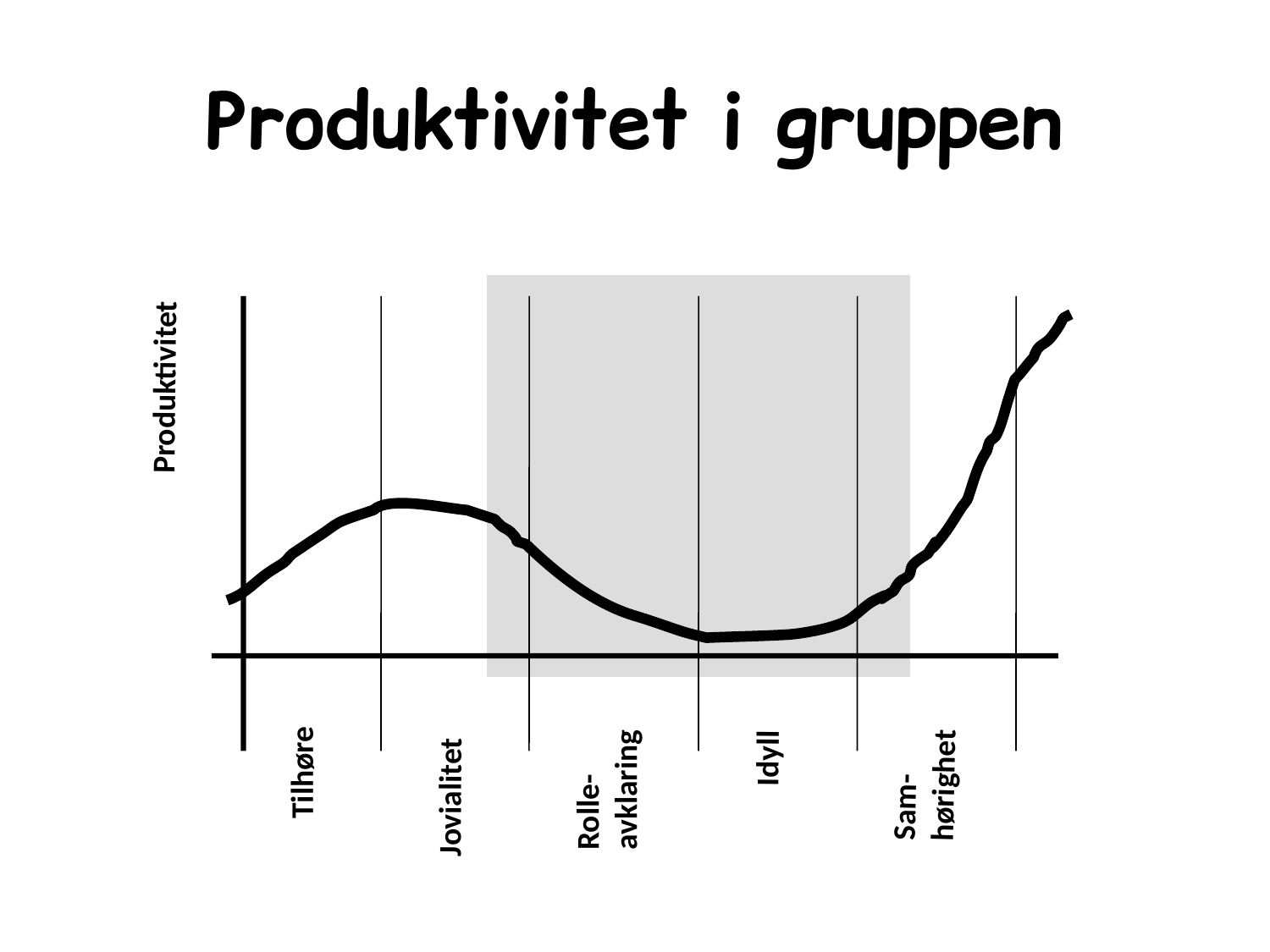

# Produktivitet i gruppen

Produktivitet

Idyll
Sam-
hørighet
Rolle-
avklaring
Tilhøre
Jovialitet